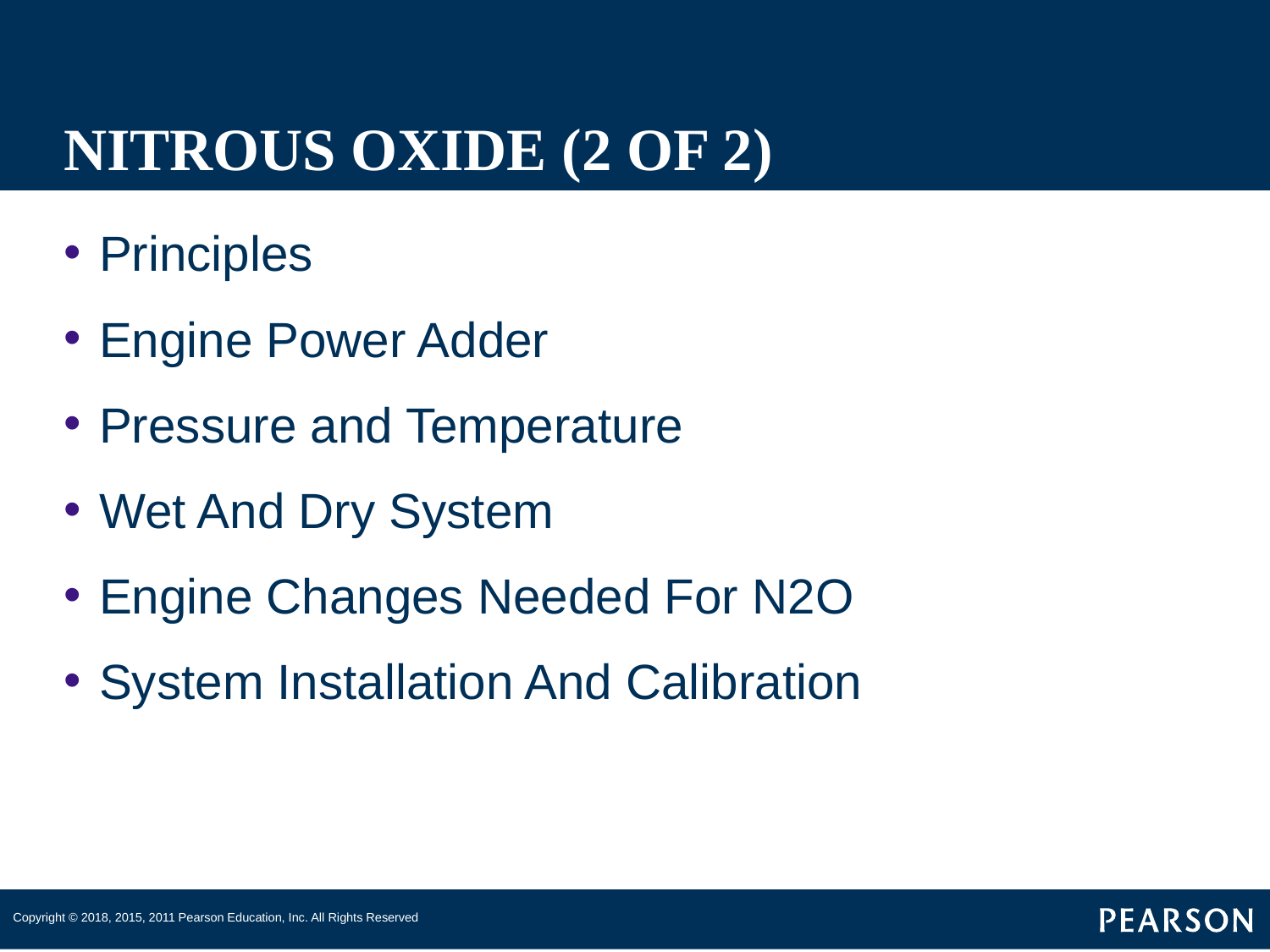

# NITROUS OXIDE (2 OF 2)
Principles
Engine Power Adder
Pressure and Temperature
Wet And Dry System
Engine Changes Needed For N2O
System Installation And Calibration